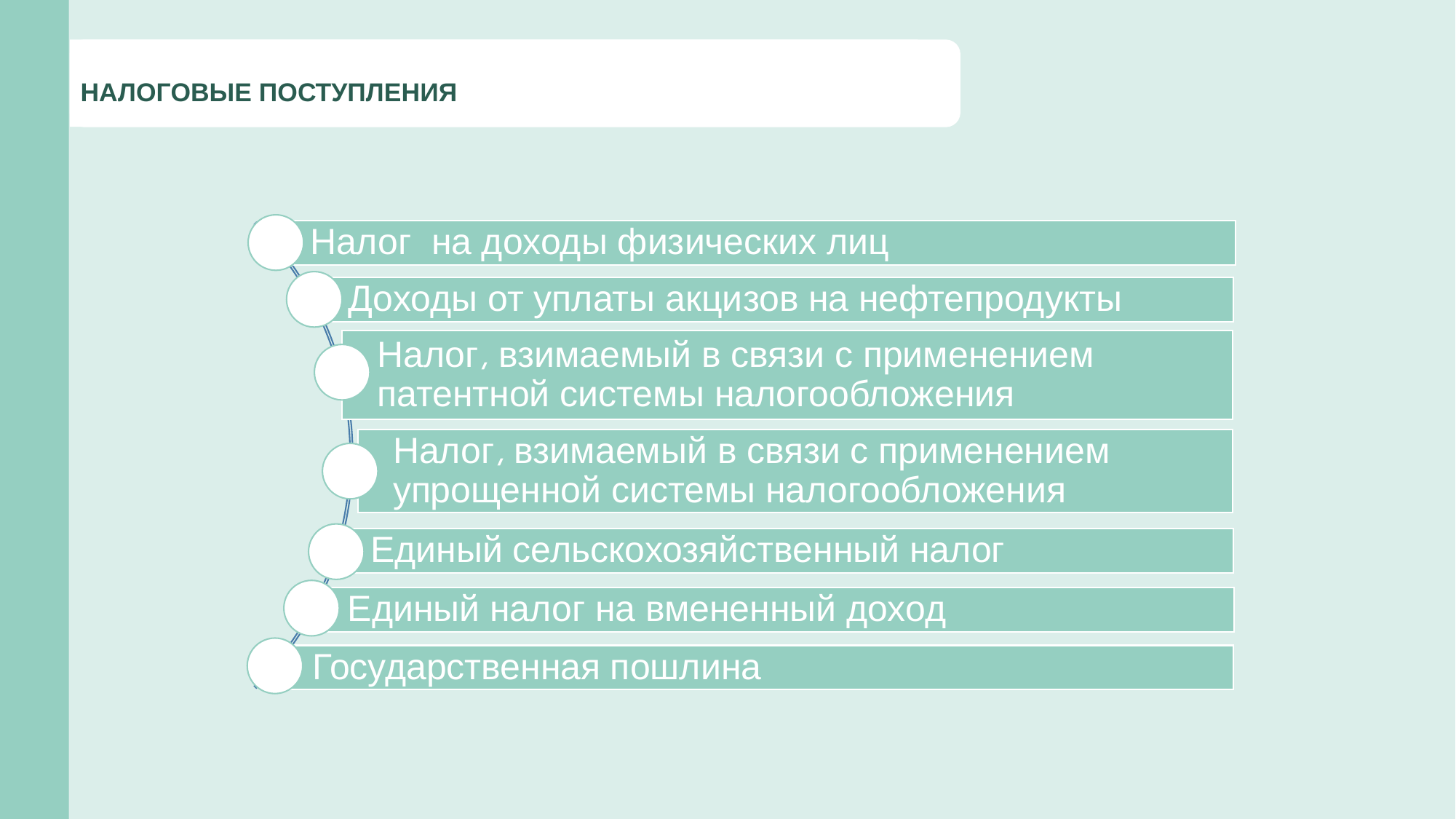

НАЛОГОВЫЕ ПОСТУПЛЕНИЯ

Налог  на доходы физических лиц
Доходы от уплаты акцизов на нефтепродукты
Налог, взимаемый в связи с применением патентной системы налогообложения
Налог, взимаемый в связи с применением упрощенной системы налогообложения
Единый сельскохозяйственный налог
Единый налог на вмененный доход
Государственная пошлина